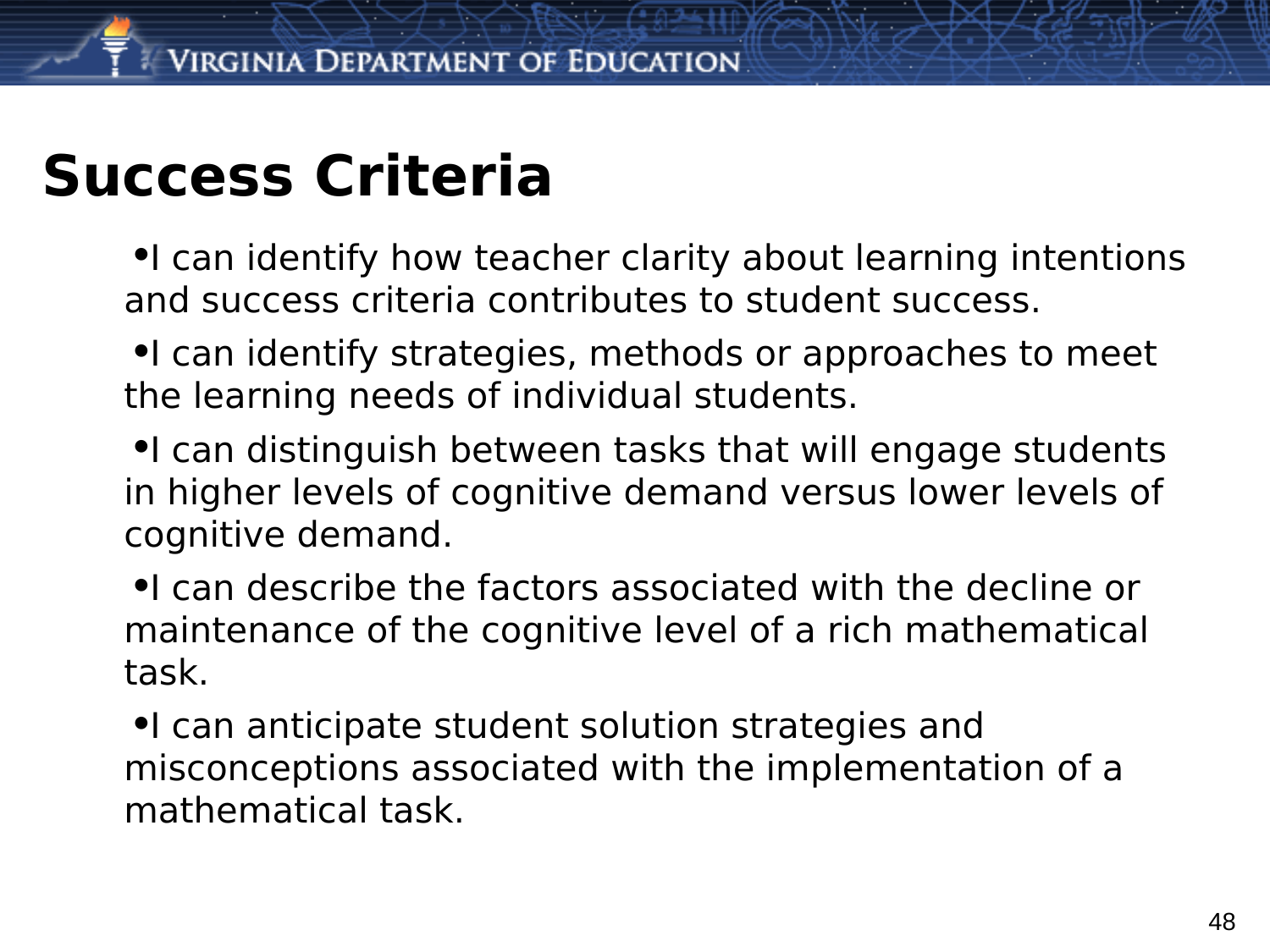

# Success Criteria
I can identify how teacher clarity about learning intentions and success criteria contributes to student success.
I can identify strategies, methods or approaches to meet the learning needs of individual students.
I can distinguish between tasks that will engage students in higher levels of cognitive demand versus lower levels of cognitive demand.
I can describe the factors associated with the decline or maintenance of the cognitive level of a rich mathematical task.
I can anticipate student solution strategies and misconceptions associated with the implementation of a mathematical task.
48